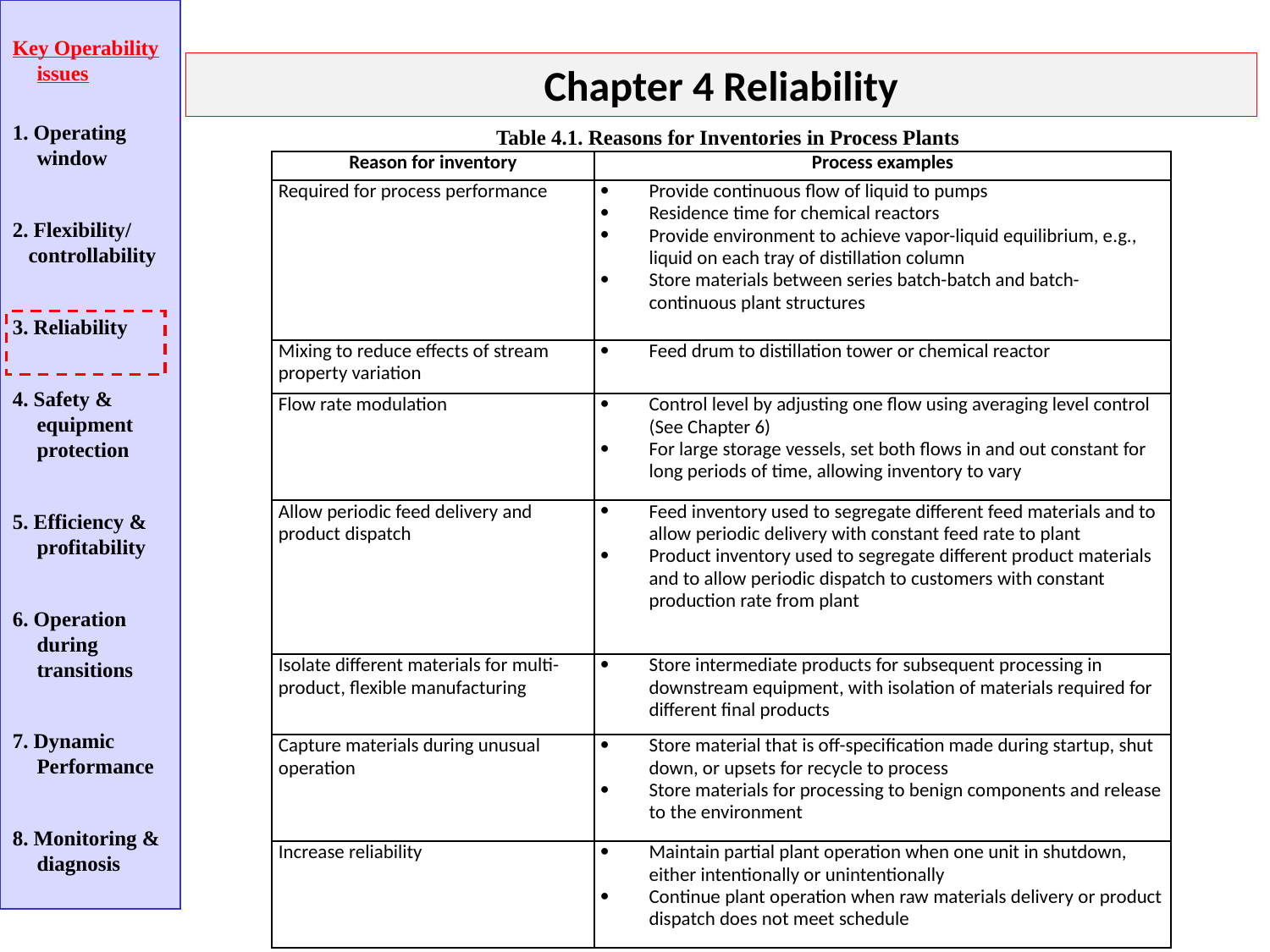

Key Operability issues

1. Operating window

2. Flexibility/
   controllability

3. Reliability

4. Safety & equipment protection

5. Efficiency & profitability

6. Operation during transitions

7. Dynamic Performance

8. Monitoring & diagnosis

Chapter 4 Reliability
Table 4.1. Reasons for Inventories in Process Plants
| Reason for inventory | Process examples |
| --- | --- |
| Required for process performance | Provide continuous flow of liquid to pumps Residence time for chemical reactors Provide environment to achieve vapor-liquid equilibrium, e.g., liquid on each tray of distillation column Store materials between series batch-batch and batch-continuous plant structures |
| Mixing to reduce effects of stream property variation | Feed drum to distillation tower or chemical reactor |
| Flow rate modulation | Control level by adjusting one flow using averaging level control (See Chapter 6) For large storage vessels, set both flows in and out constant for long periods of time, allowing inventory to vary |
| Allow periodic feed delivery and product dispatch | Feed inventory used to segregate different feed materials and to allow periodic delivery with constant feed rate to plant Product inventory used to segregate different product materials and to allow periodic dispatch to customers with constant production rate from plant |
| Isolate different materials for multi-product, flexible manufacturing | Store intermediate products for subsequent processing in downstream equipment, with isolation of materials required for different final products |
| Capture materials during unusual operation | Store material that is off-specification made during startup, shut down, or upsets for recycle to process Store materials for processing to benign components and release to the environment |
| Increase reliability | Maintain partial plant operation when one unit in shutdown, either intentionally or unintentionally Continue plant operation when raw materials delivery or product dispatch does not meet schedule |